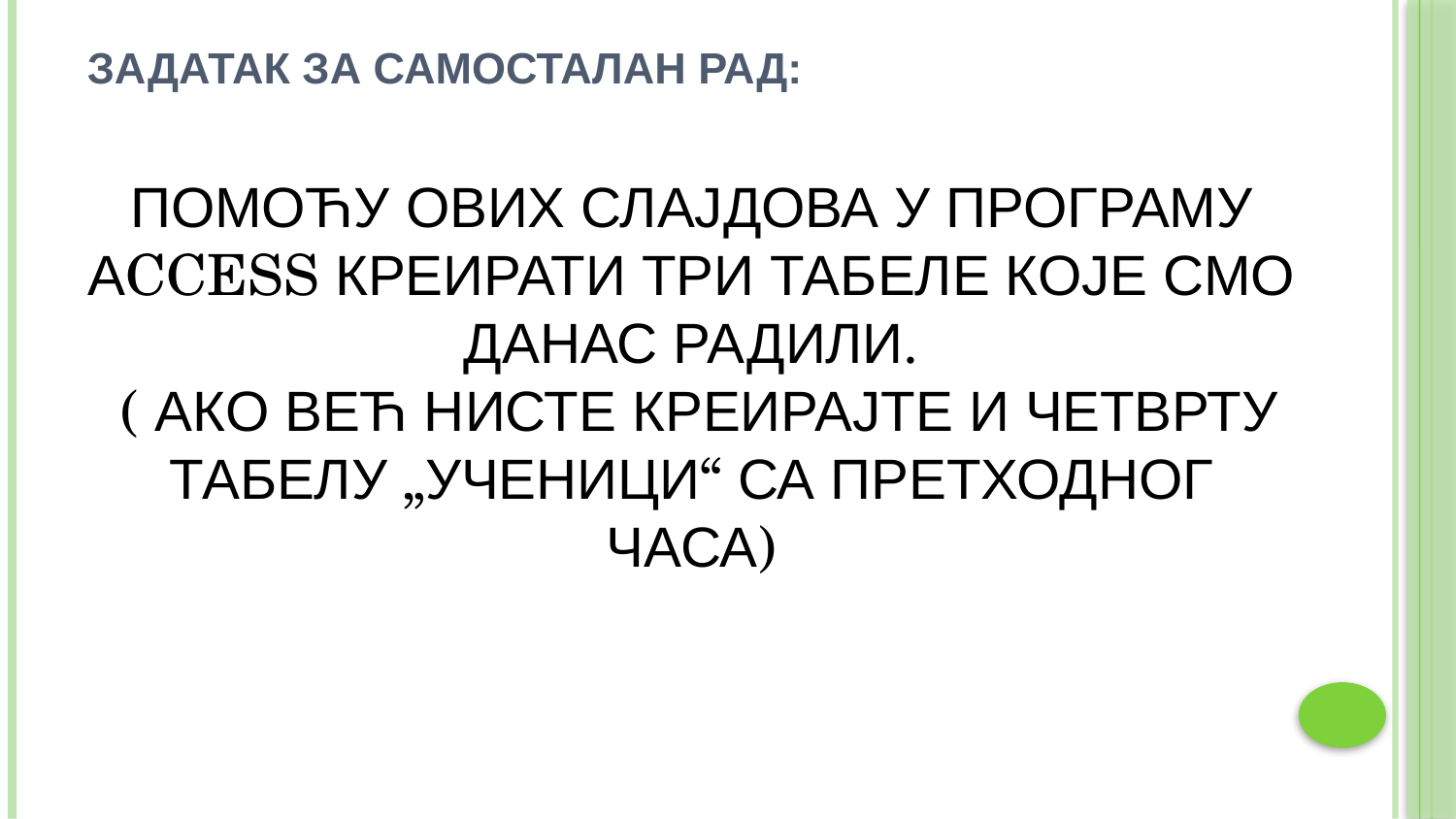

# Задатак за самосталан рад:
ПОМОЋУ ОВИХ СЛАЈДОВА У ПРОГРАМУ АCCESS КРЕИРАТИ ТРИ ТАБЕЛЕ КОЈЕ СМО ДАНАС РАДИЛИ.
 ( АКО ВЕЋ НИСТЕ КРЕИРАЈТЕ И ЧЕТВРТУ ТАБЕЛУ „УЧЕНИЦИ“ СА ПРЕТХОДНОГ ЧАСА)